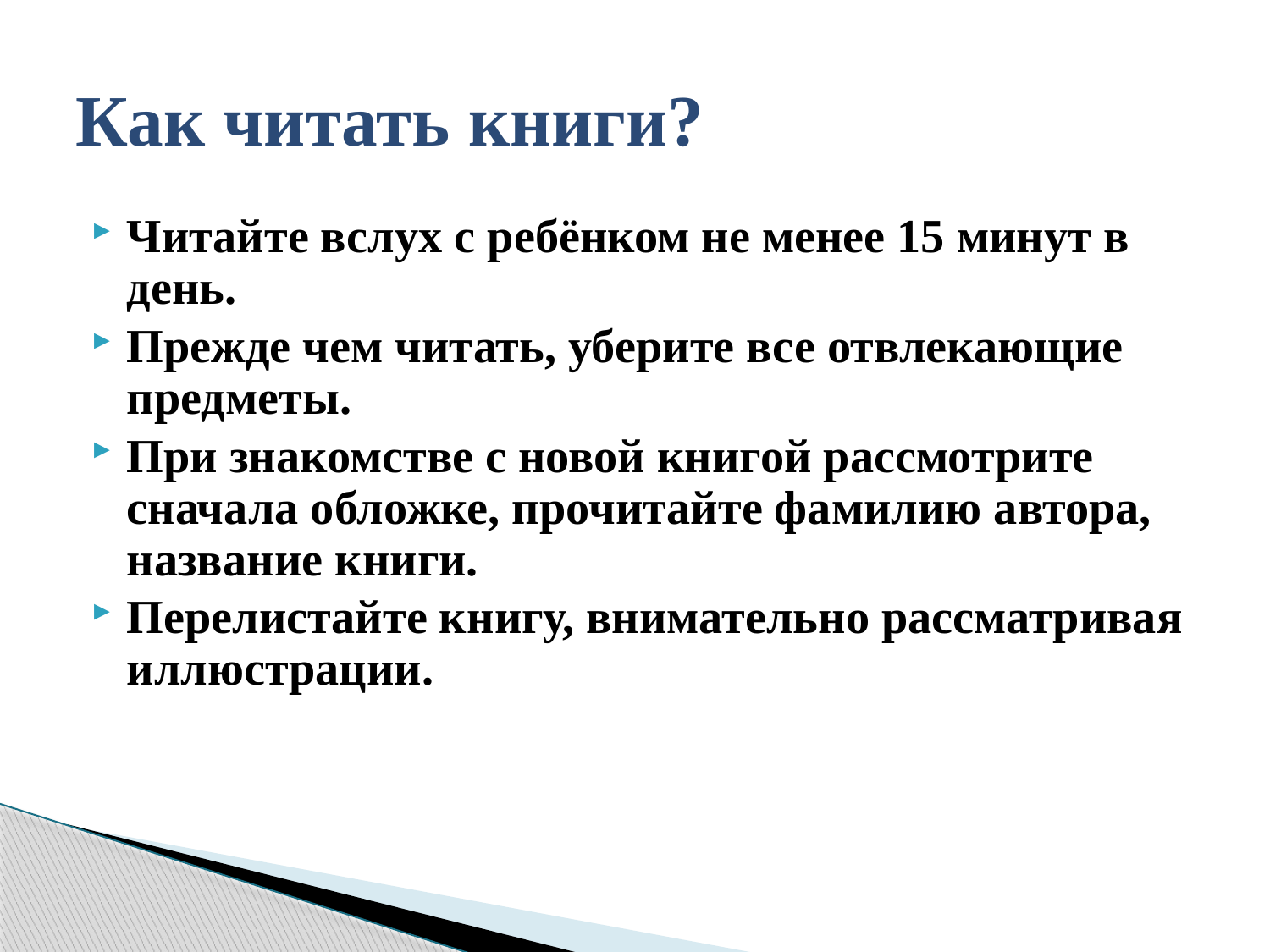

# Как читать книги?
Читайте вслух с ребёнком не менее 15 минут в день.
Прежде чем читать, уберите все отвлекающие предметы.
При знакомстве с новой книгой рассмотрите сначала обложке, прочитайте фамилию автора, название книги.
Перелистайте книгу, внимательно рассматривая иллюстрации.